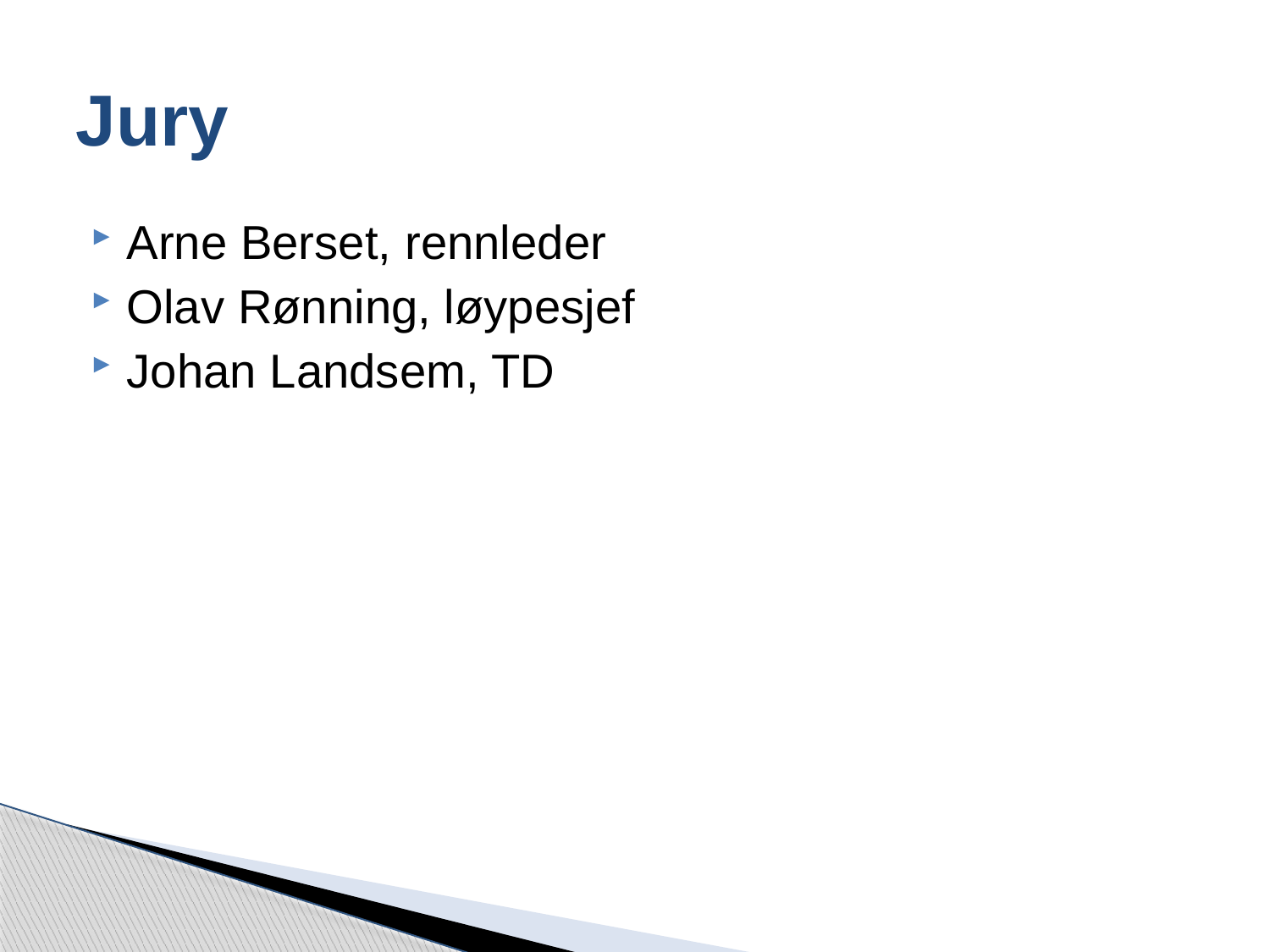

# Jury
Arne Berset, rennleder
Olav Rønning, løypesjef
Johan Landsem, TD